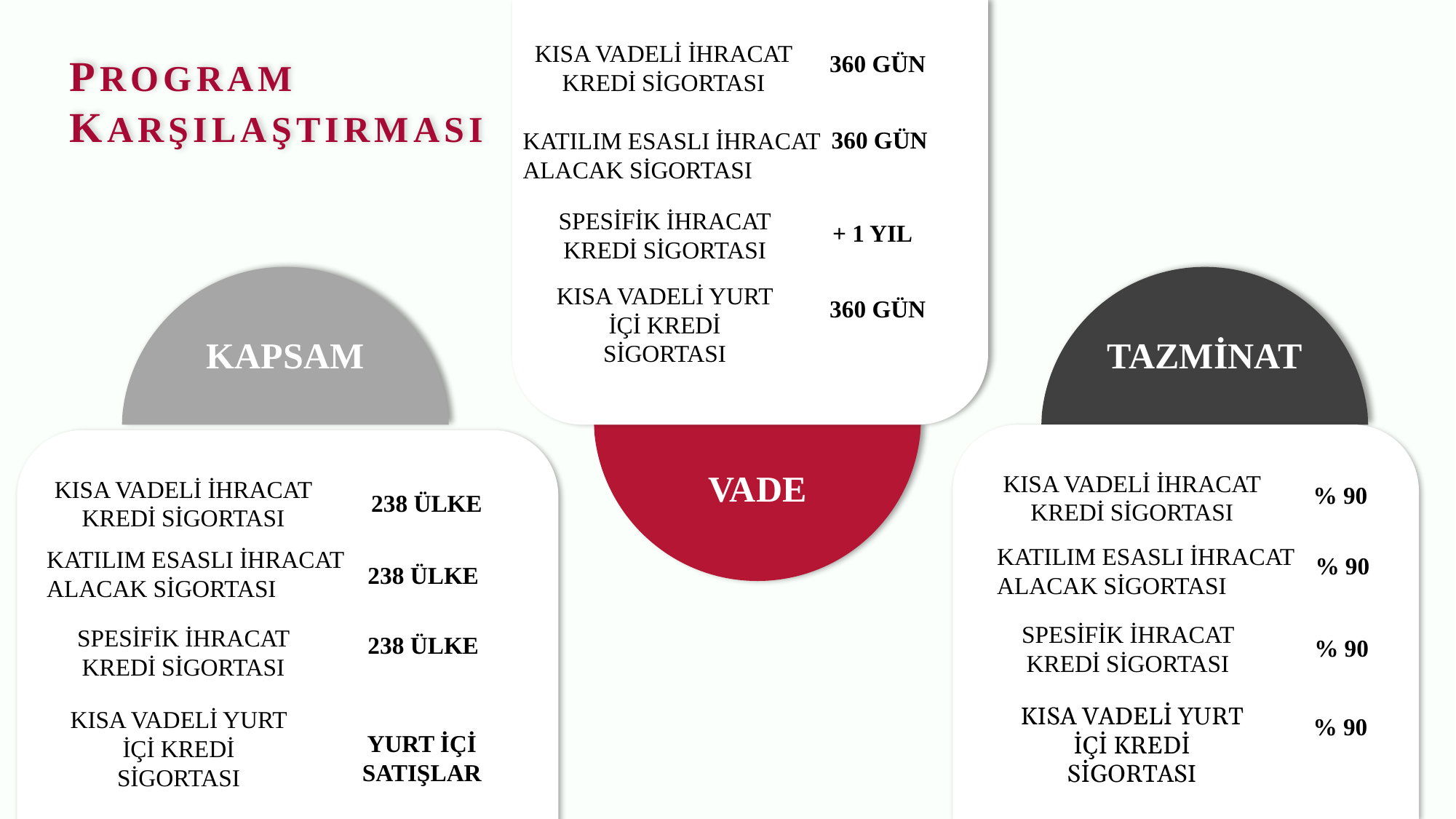

KISA VADELİ İHRACAT KREDİ SİGORTASI
PROGRAM
KARŞILAŞTIRMASI
360 GÜN
360 GÜN
KATILIM ESASLI İHRACAT ALACAK SİGORTASI
SPESİFİK İHRACAT KREDİ SİGORTASI
+ 1 YIL

KISA VADELİ YURT İÇİ KREDİ SİGORTASI
360 GÜN
KAPSAM
TAZMİNAT

VADE
KISA VADELİ İHRACAT KREDİ SİGORTASI
KISA VADELİ İHRACAT KREDİ SİGORTASI
% 90
238 ÜLKE
KATILIM ESASLI İHRACAT ALACAK SİGORTASI
KATILIM ESASLI İHRACAT ALACAK SİGORTASI
% 90
238 ÜLKE
SPESİFİK İHRACAT KREDİ SİGORTASI
SPESİFİK İHRACAT KREDİ SİGORTASI
238 ÜLKE
% 90
KISA VADELİ YURT İÇİ KREDİ SİGORTASI
KISA VADELİ YURT İÇİ KREDİ SİGORTASI
% 90
YURT İÇİ
SATIŞLAR